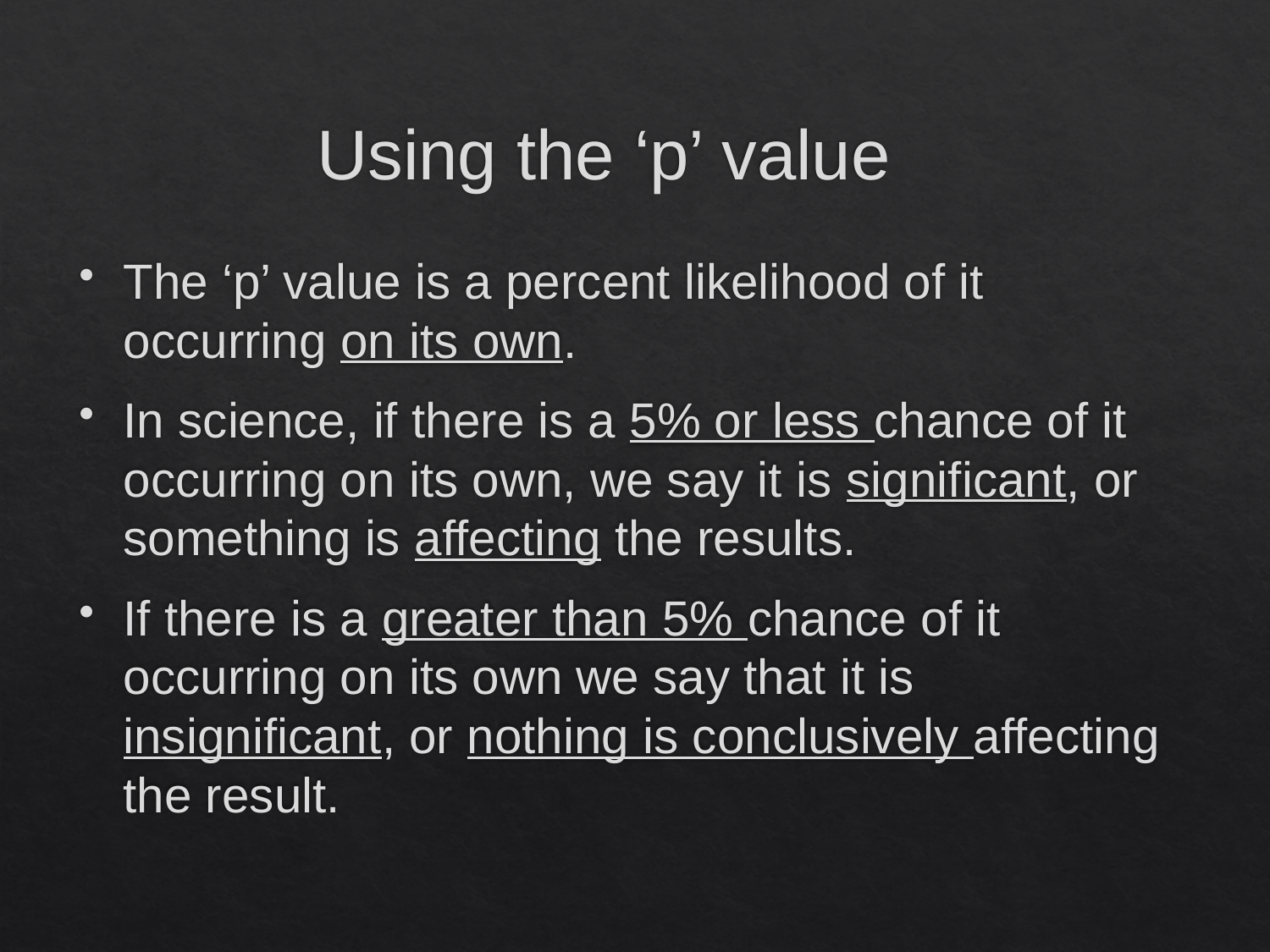

# Using the ‘p’ value
The ‘p’ value is a percent likelihood of it occurring on its own.
In science, if there is a 5% or less chance of it occurring on its own, we say it is significant, or something is affecting the results.
If there is a greater than 5% chance of it occurring on its own we say that it is insignificant, or nothing is conclusively affecting the result.